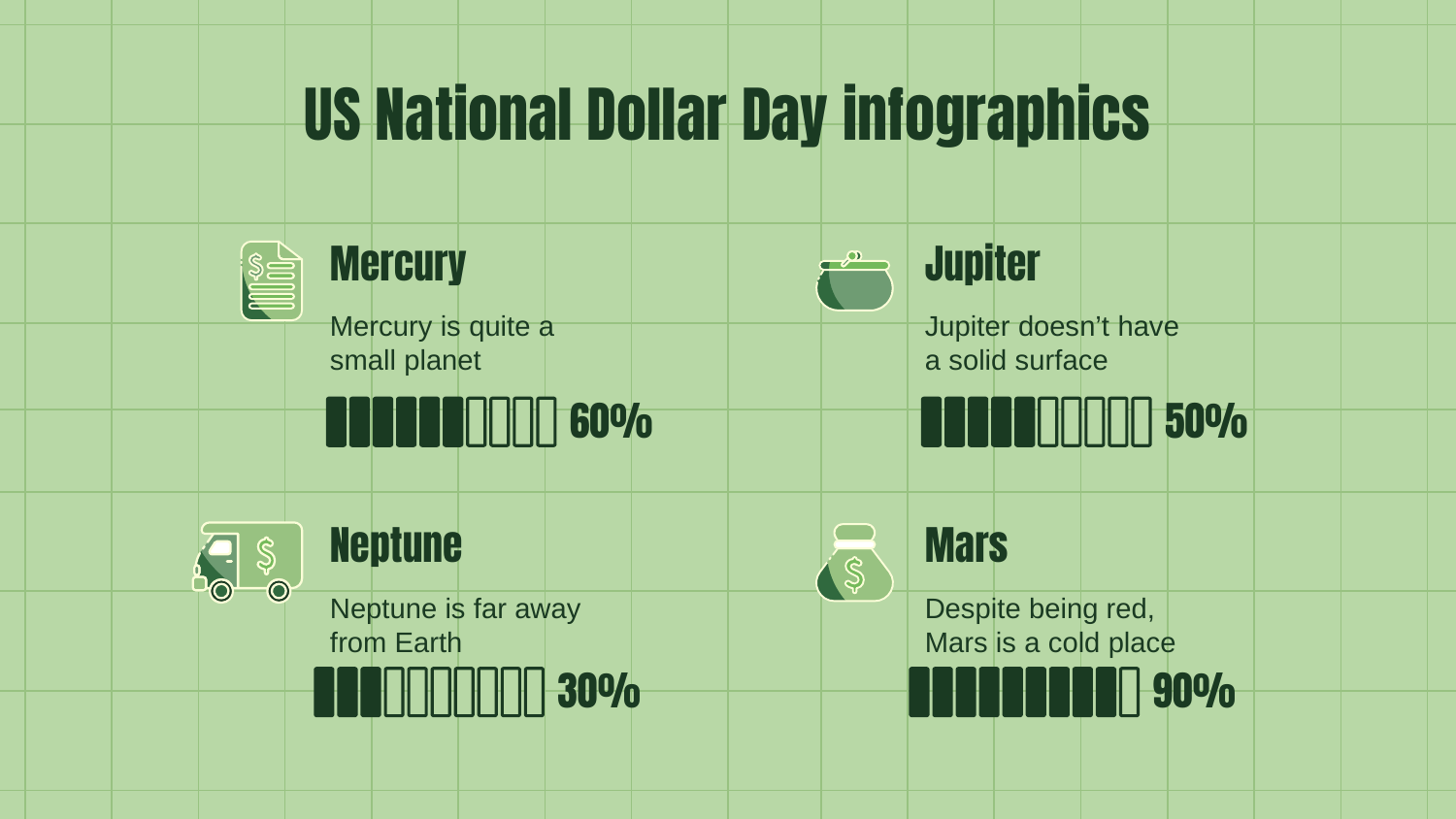

# US National Dollar Day infographics
Mercury
Mercury is quite a small planet
Jupiter
Jupiter doesn’t have a solid surface

60%
50%

Mars
Despite being red, Mars is a cold place

Neptune
Neptune is far away from Earth

30%
90%